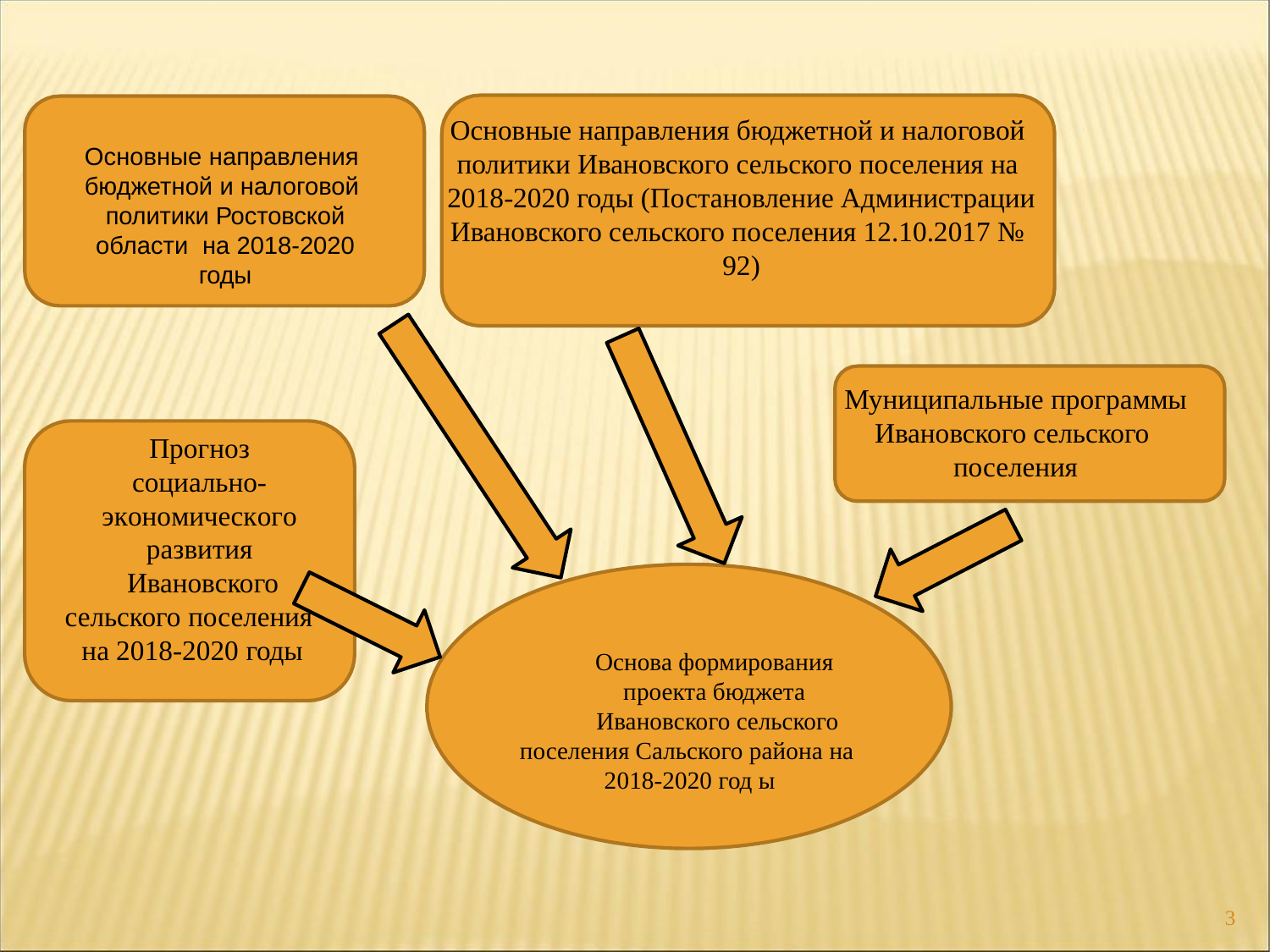

Основные направления бюджетной и налоговой  политики Ивановского сельского поселения на  2018-2020 годы (Постановление Администрации Ивановского сельского поселения 12.10.2017 №  92)
Основные направления  бюджетной и налоговой  политики Ростовской области  на 2018-2020 годы

Муниципальные программы Ивановского сельского  поселения

Прогноз  социально-  экономического  развития  Ивановского
сельского поселения  на 2018-2020 годы

Основа формирования  проекта бюджета  Ивановского сельского
поселения Сальского района на  2018-2020 год ы
3